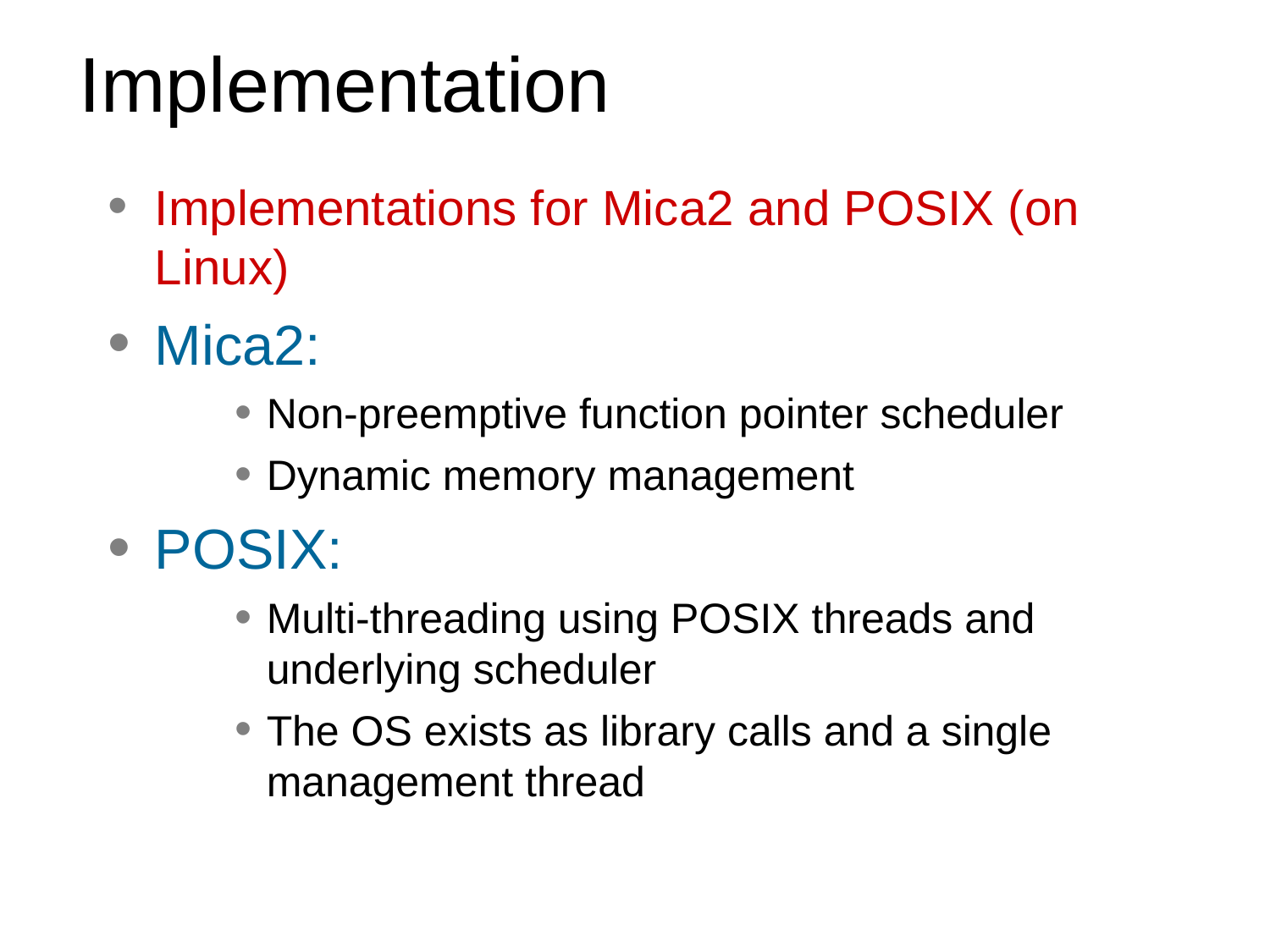

# Implementation
Implementations for Mica2 and POSIX (on Linux)
Mica2:
Non-preemptive function pointer scheduler
Dynamic memory management
POSIX:
Multi-threading using POSIX threads and underlying scheduler
The OS exists as library calls and a single management thread